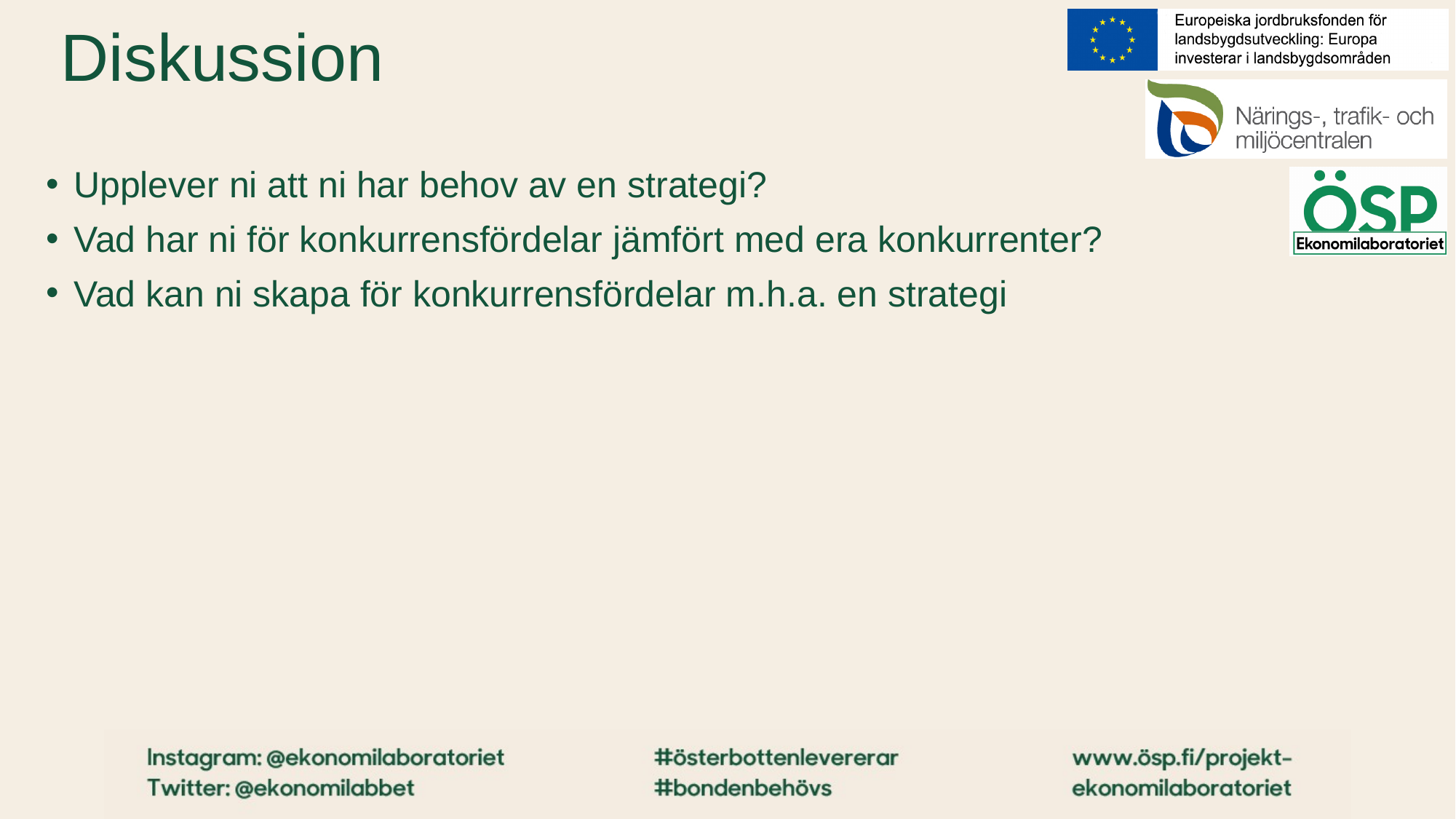

# Diskussion

Upplever ni att ni har behov av en strategi?
Vad har ni för konkurrensfördelar jämfört med era konkurrenter?
Vad kan ni skapa för konkurrensfördelar m.h.a. en strategi